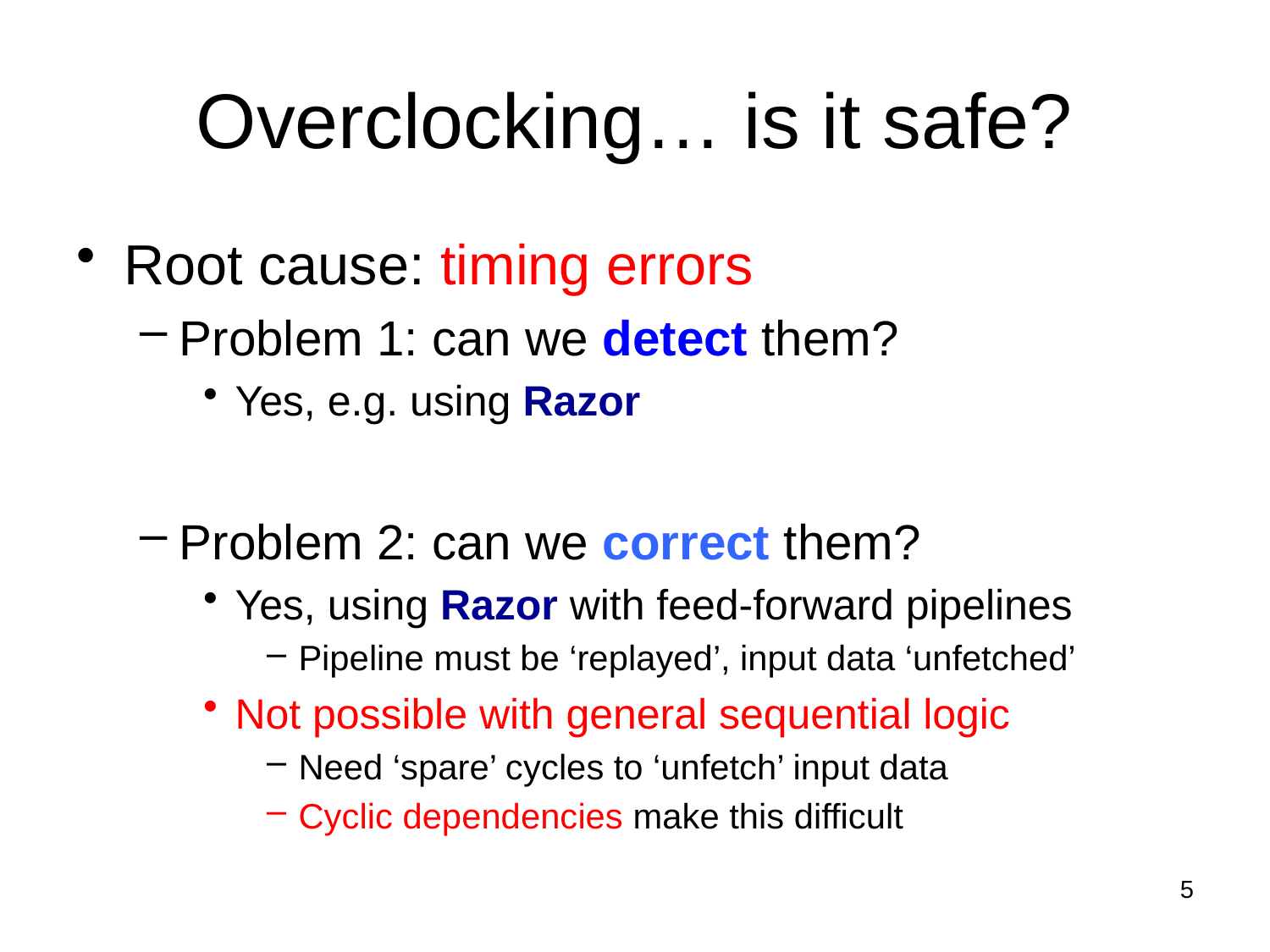

# Overclocking… is it safe?
Root cause: timing errors
Problem 1: can we detect them?
Yes, e.g. using Razor

Problem 2: can we correct them?
Yes, using Razor with feed-forward pipelines
Pipeline must be ‘replayed’, input data ‘unfetched’
Not possible with general sequential logic
Need ‘spare’ cycles to ‘unfetch’ input data
Cyclic dependencies make this difficult
5